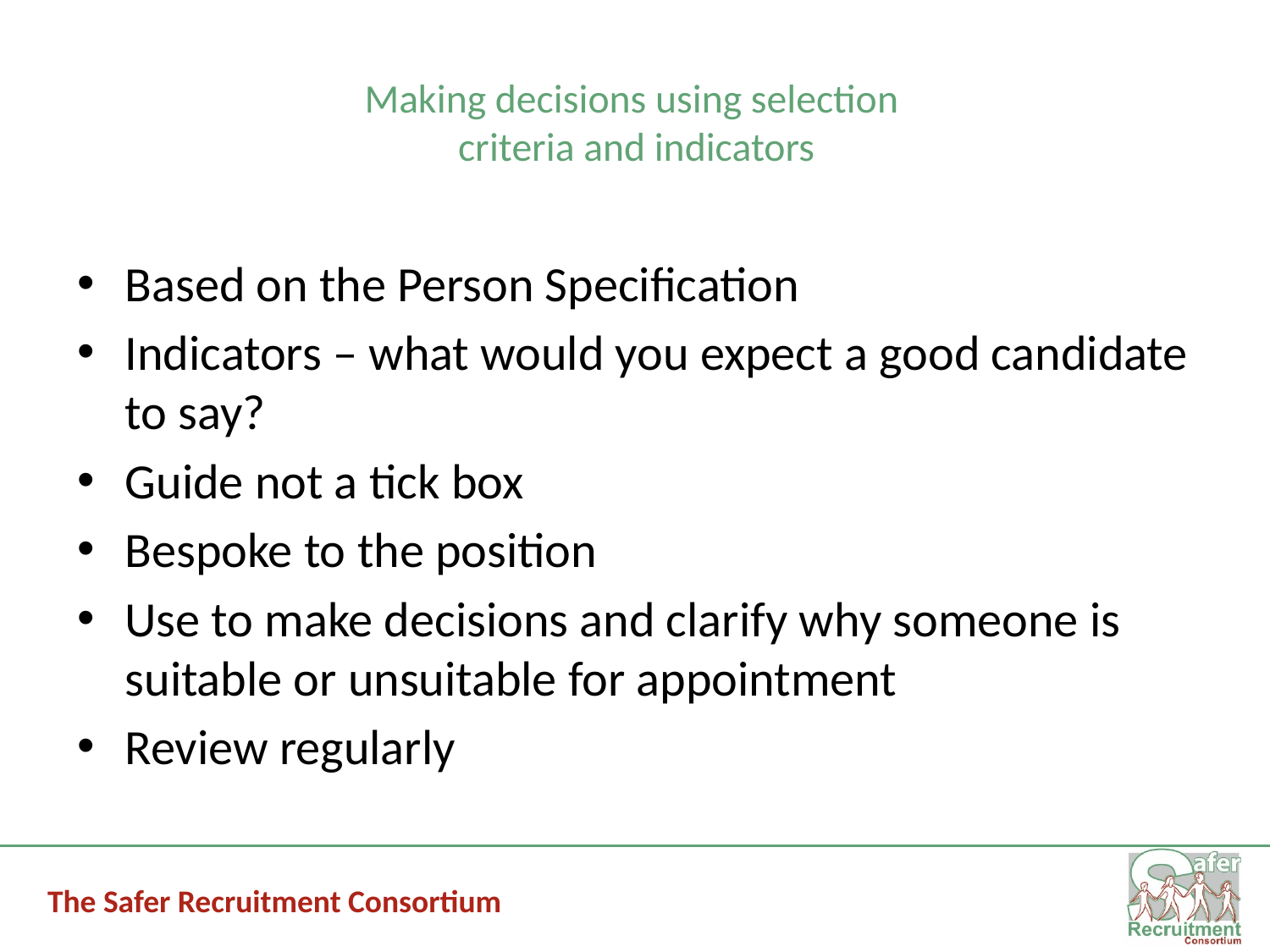

# Making decisions using selection criteria and indicators
Based on the Person Specification
Indicators – what would you expect a good candidate to say?
Guide not a tick box
Bespoke to the position
Use to make decisions and clarify why someone is suitable or unsuitable for appointment
Review regularly